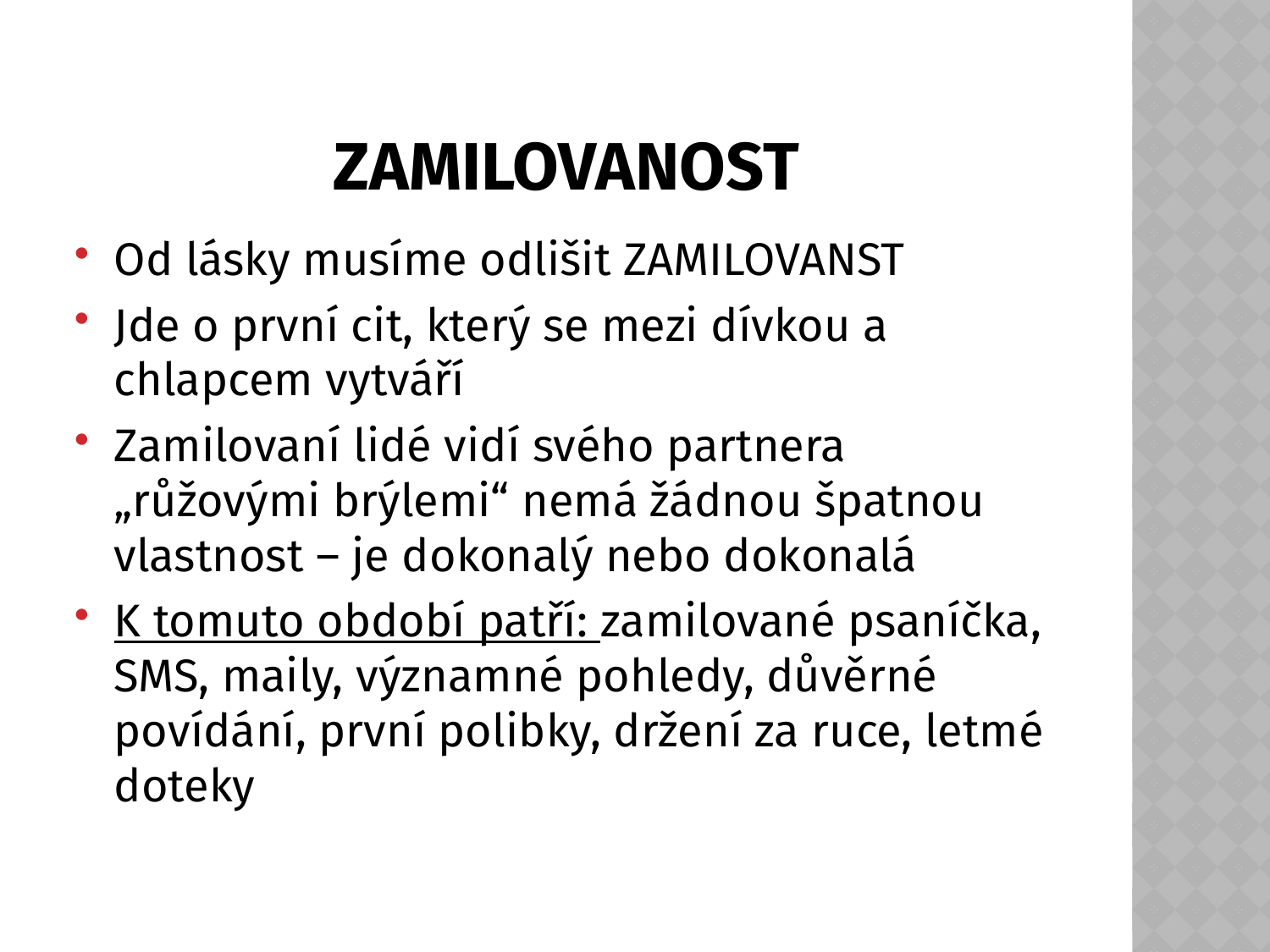

# zamilovanost
Od lásky musíme odlišit ZAMILOVANST
Jde o první cit, který se mezi dívkou a chlapcem vytváří
Zamilovaní lidé vidí svého partnera „růžovými brýlemi“ nemá žádnou špatnou vlastnost – je dokonalý nebo dokonalá
K tomuto období patří: zamilované psaníčka, SMS, maily, významné pohledy, důvěrné povídání, první polibky, držení za ruce, letmé doteky